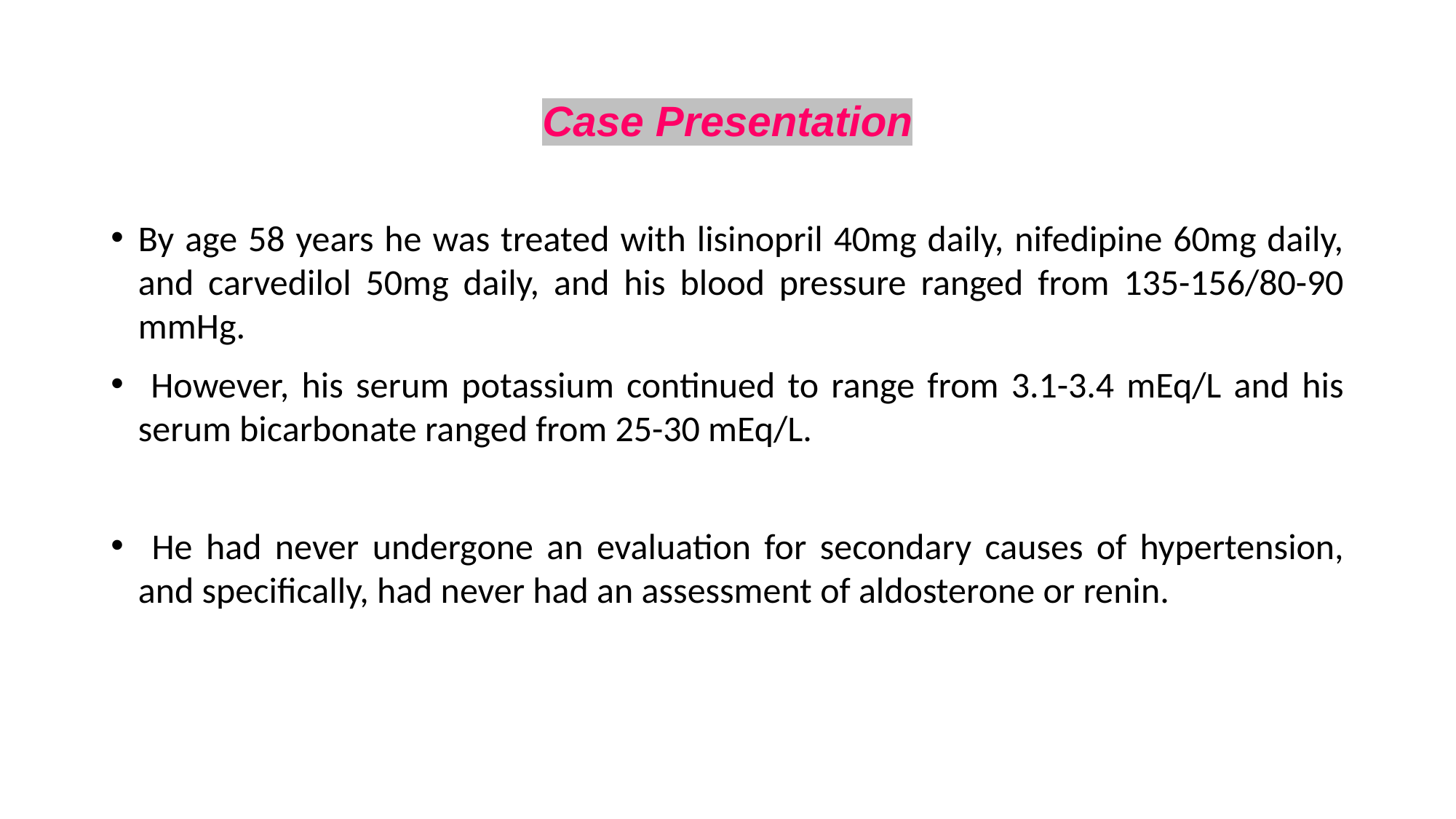

Case Presentation

By age 58 years he was treated with lisinopril 40mg daily, nifedipine 60mg daily, and carvedilol 50mg daily, and his blood pressure ranged from 135-156/80-90 mmHg.
 However, his serum potassium continued to range from 3.1-3.4 mEq/L and his serum bicarbonate ranged from 25-30 mEq/L.

 He had never undergone an evaluation for secondary causes of hypertension, and specifically, had never had an assessment of aldosterone or renin.